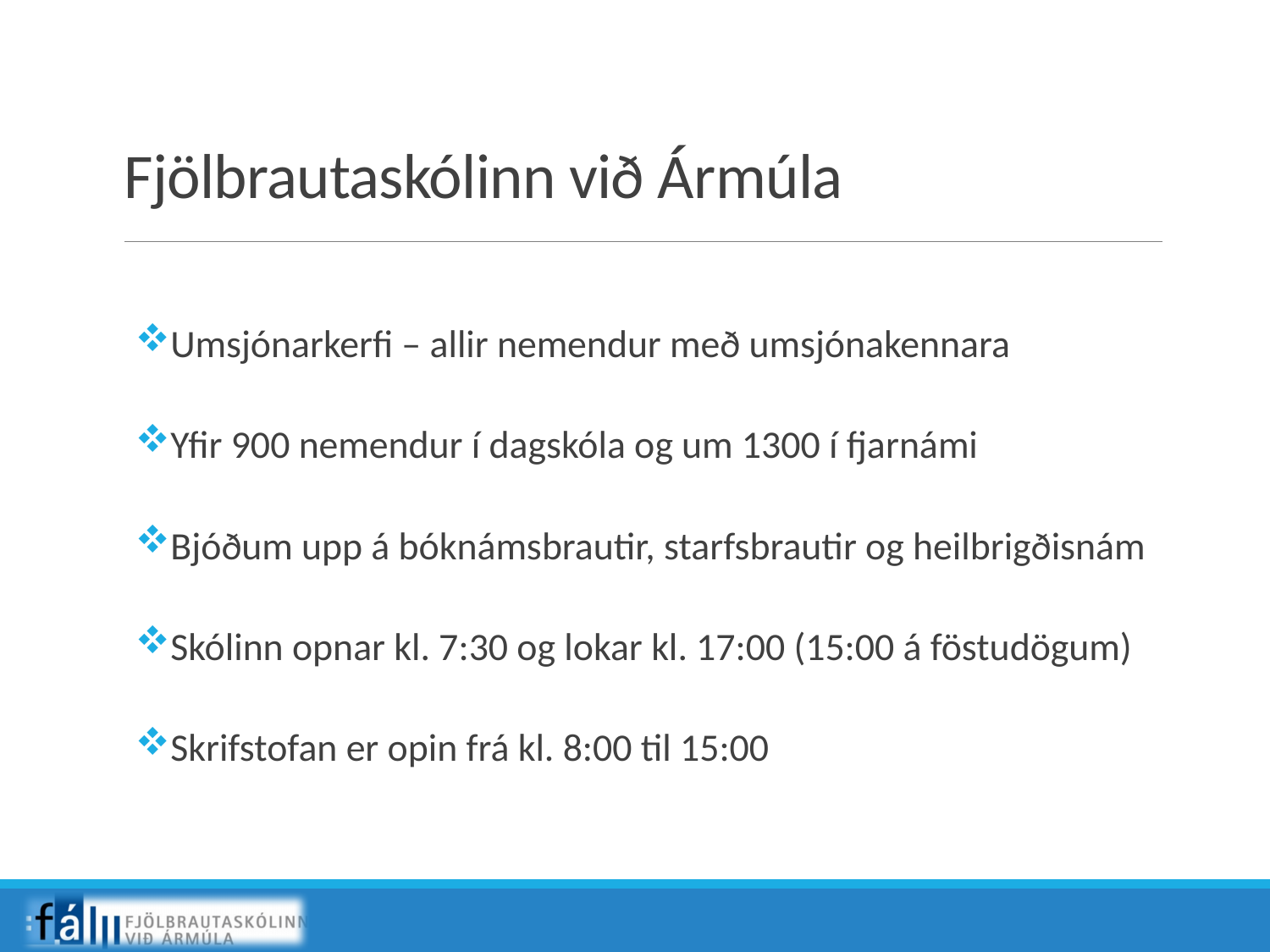

# Fjölbrautaskólinn við Ármúla
Umsjónarkerfi – allir nemendur með umsjónakennara
Yfir 900 nemendur í dagskóla og um 1300 í fjarnámi
Bjóðum upp á bóknámsbrautir, starfsbrautir og heilbrigðisnám
Skólinn opnar kl. 7:30 og lokar kl. 17:00 (15:00 á föstudögum)
Skrifstofan er opin frá kl. 8:00 til 15:00